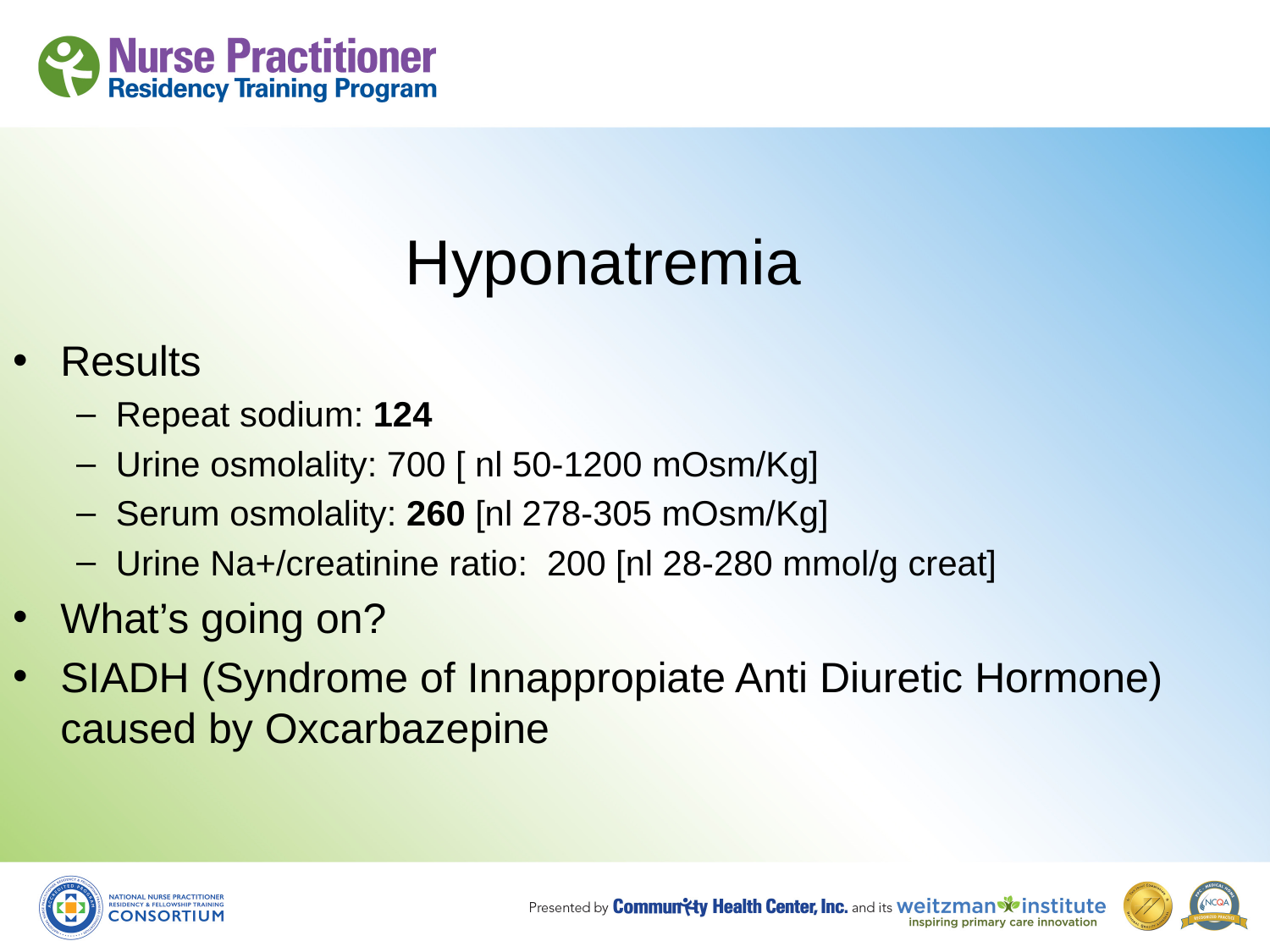

# Hyponatremia
Results
Repeat sodium: 124
Urine osmolality: 700 [ nl 50-1200 mOsm/Kg]
Serum osmolality: 260 [nl 278-305 mOsm/Kg]
Urine Na+/creatinine ratio:  200 [nl 28-280 mmol/g creat]
What’s going on?
SIADH (Syndrome of Innappropiate Anti Diuretic Hormone) caused by Oxcarbazepine